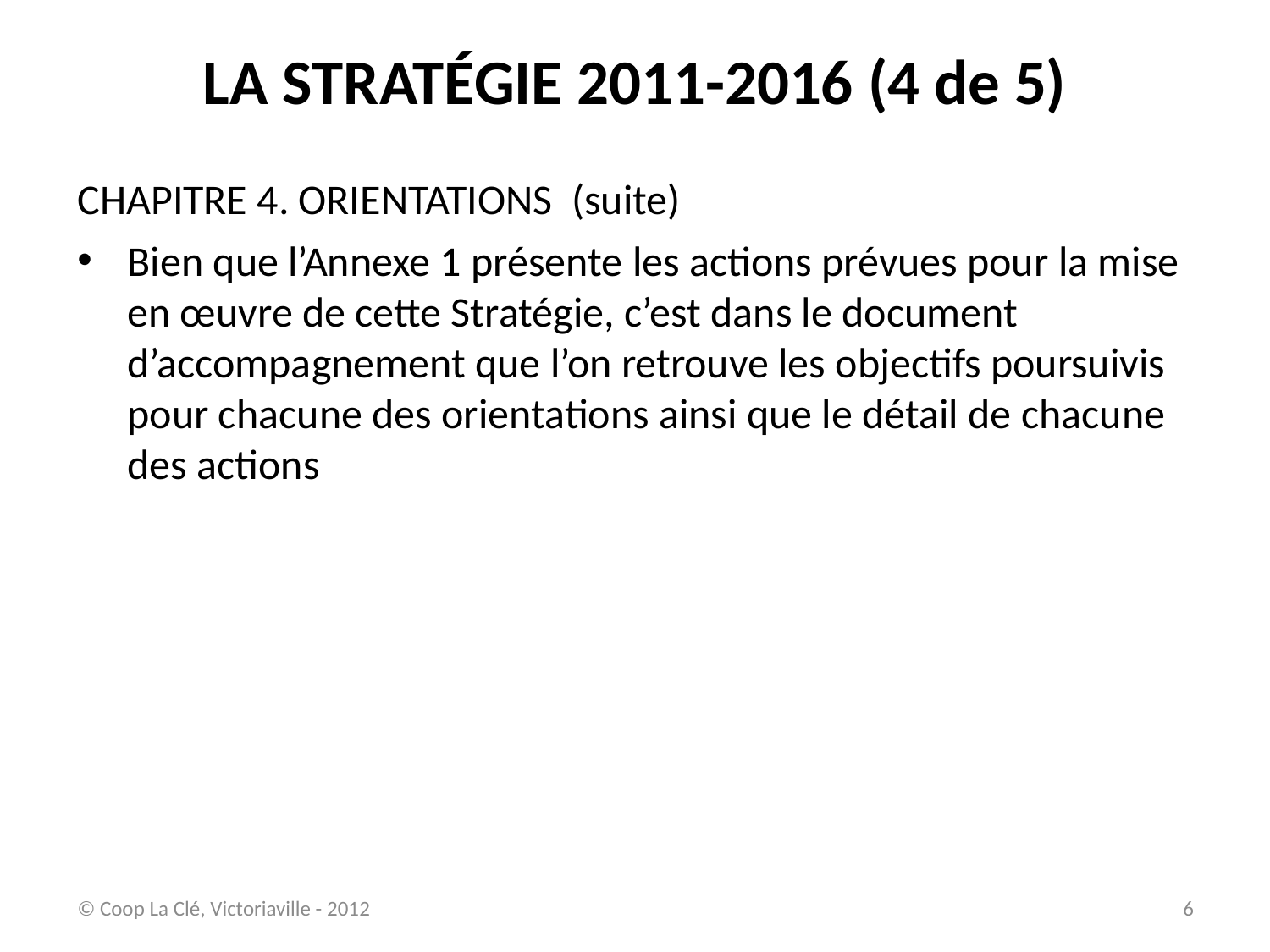

# LA STRATÉGIE 2011-2016 (4 de 5)
CHAPITRE 4. ORIENTATIONS  (suite)
Bien que l’Annexe 1 présente les actions prévues pour la mise en œuvre de cette Stratégie, c’est dans le document d’accompagnement que l’on retrouve les objectifs poursuivis pour chacune des orientations ainsi que le détail de chacune des actions

© Coop La Clé, Victoriaville - 2012
6